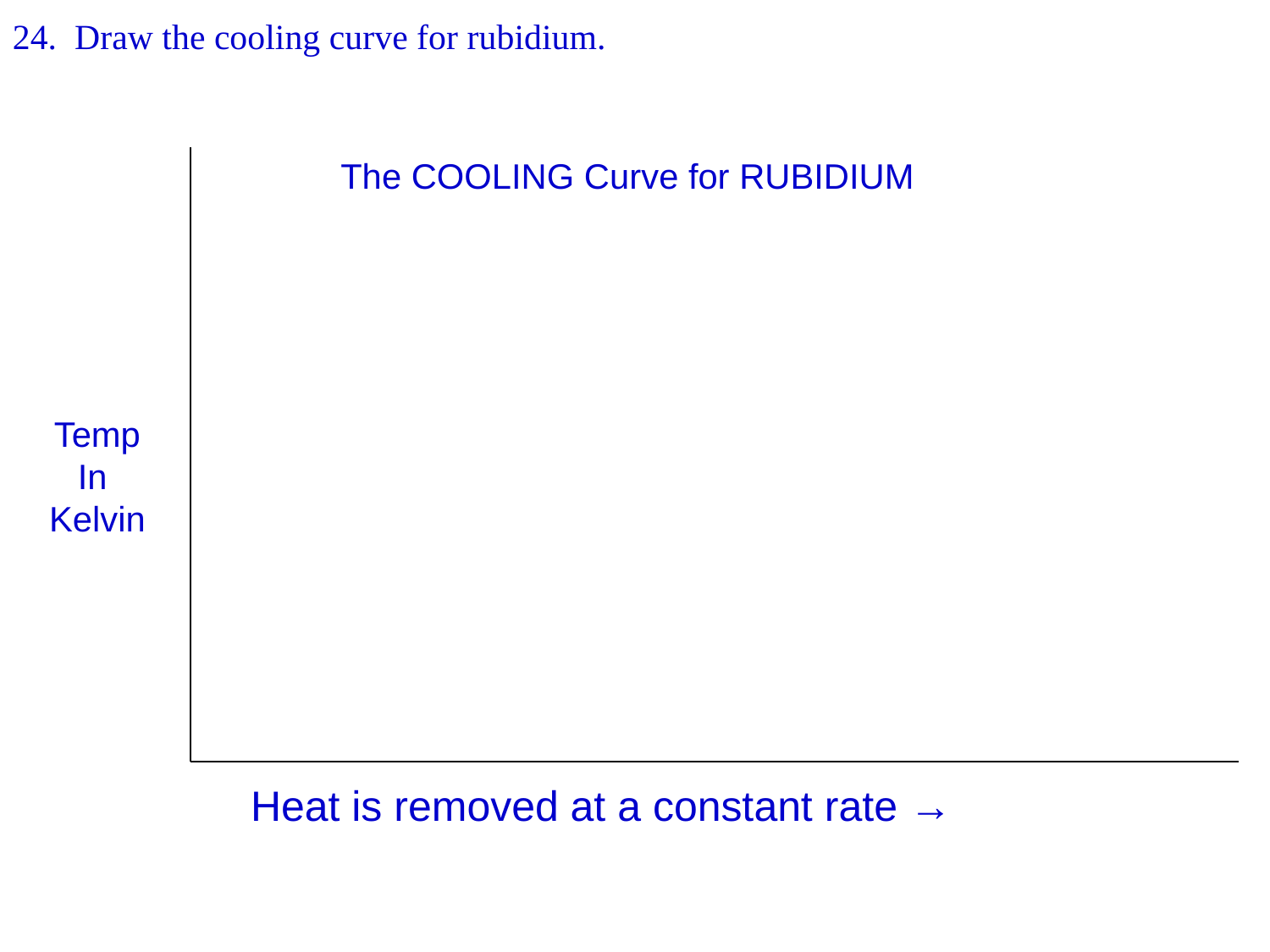

24.  Draw the cooling curve for rubidium.
The COOLING Curve for RUBIDIUM
Temp
In
Kelvin
Heat is removed at a constant rate →